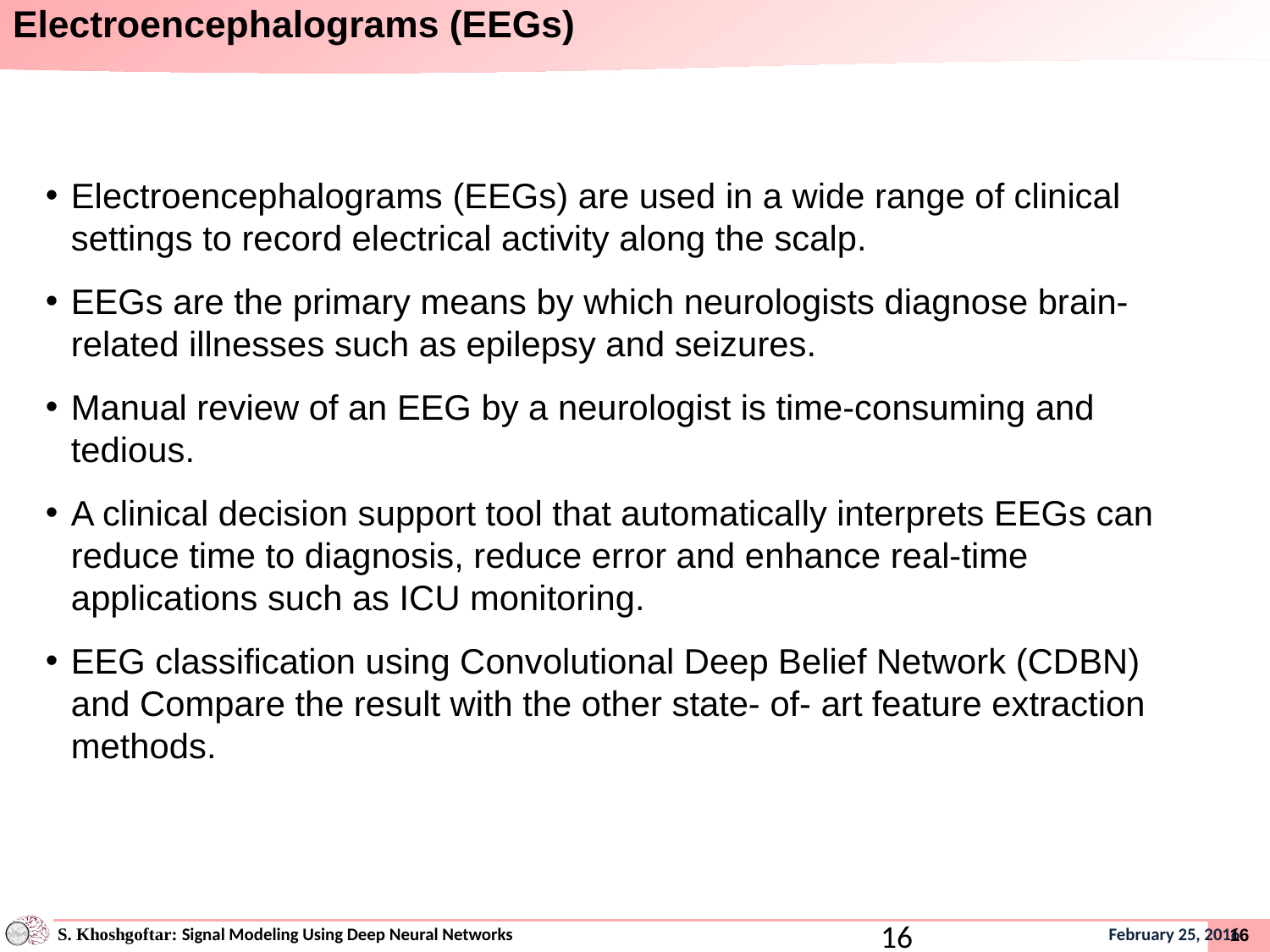

# Electroencephalograms (EEGs)
Electroencephalograms (EEGs) are used in a wide range of clinical settings to record electrical activity along the scalp.
EEGs are the primary means by which neurologists diagnose brain-related illnesses such as epilepsy and seizures.
Manual review of an EEG by a neurologist is time-consuming and tedious.
A clinical decision support tool that automatically interprets EEGs can reduce time to diagnosis, reduce error and enhance real-time applications such as ICU monitoring.
EEG classification using Convolutional Deep Belief Network (CDBN) and Compare the result with the other state- of- art feature extraction methods.
16